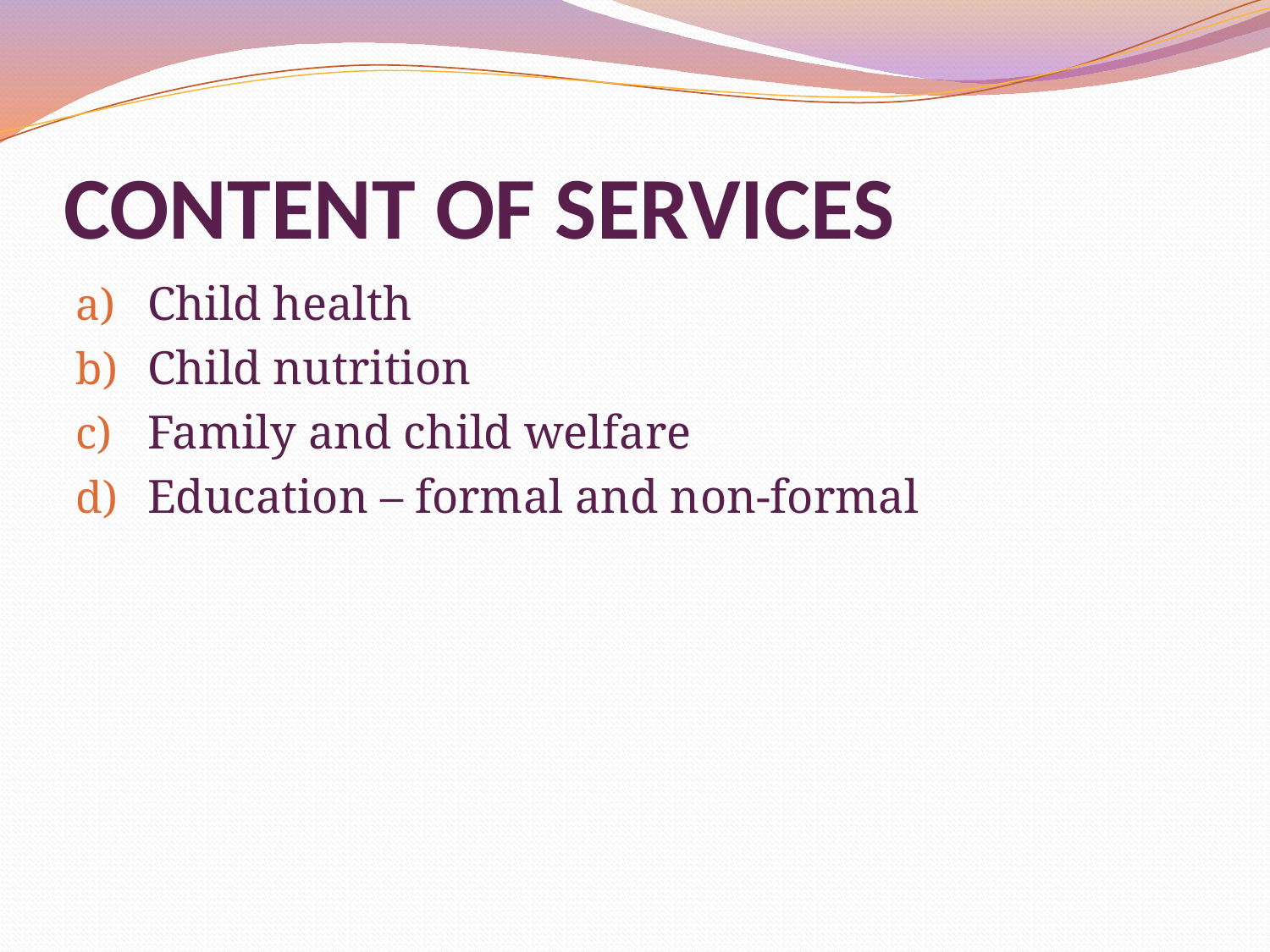

# CONTENT OF SERVICES
Child health
Child nutrition
Family and child welfare
Education – formal and non-formal